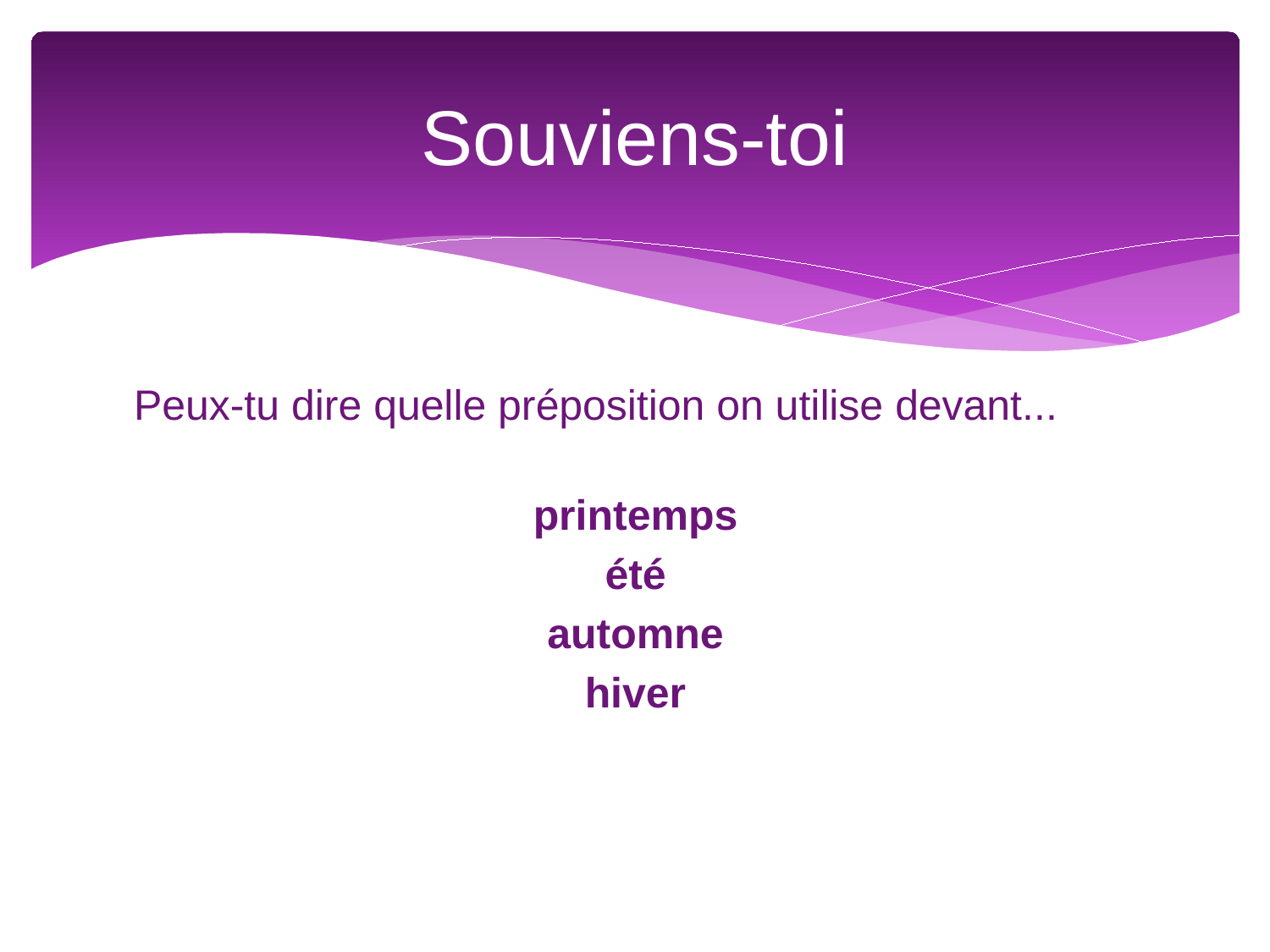

# Souviens-toi
Peux-tu dire quelle préposition on utilise devant...
printemps
été
automne
hiver